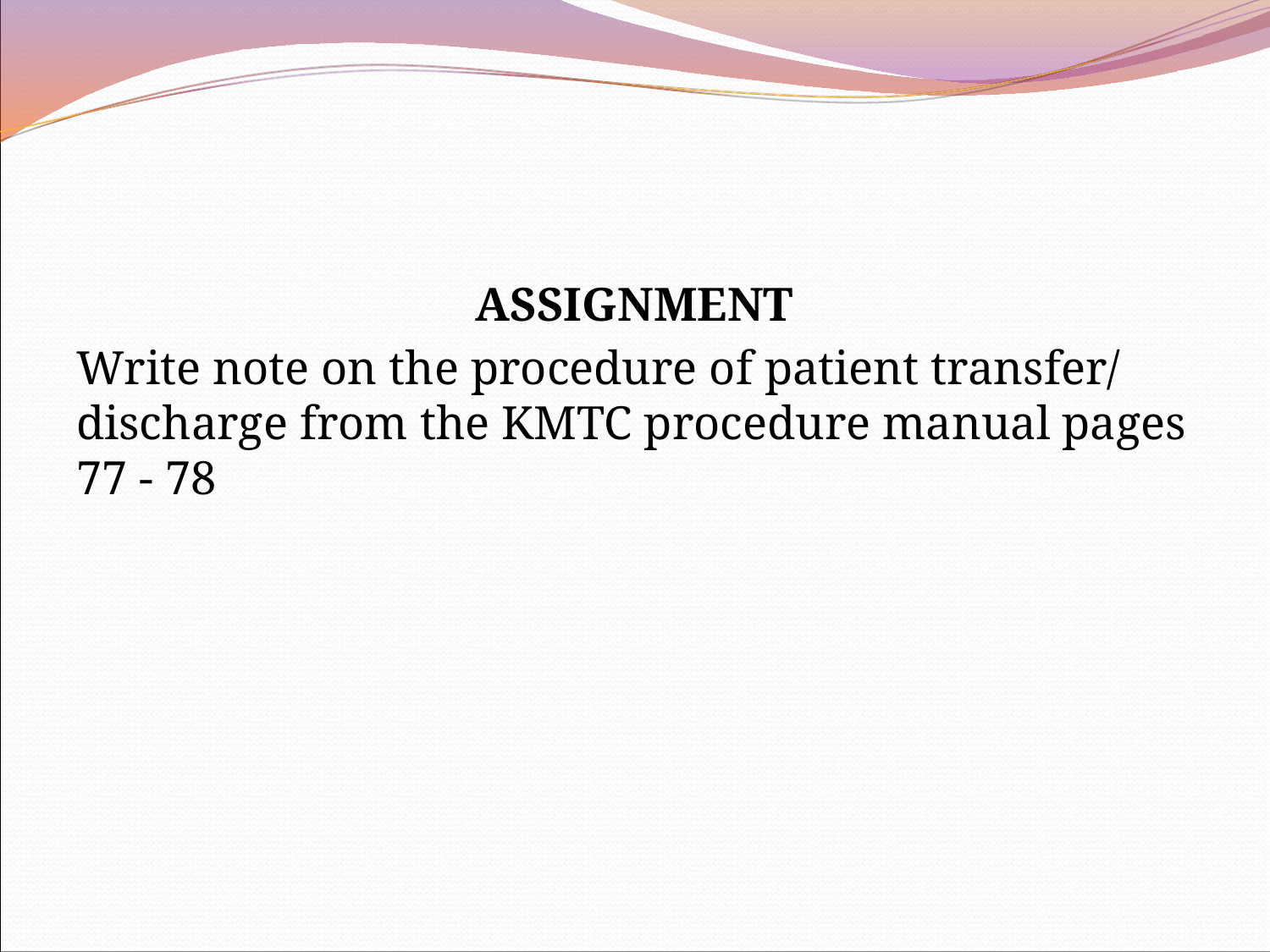

ASSIGNMENT
Write note on the procedure of patient transfer/ discharge from the KMTC procedure manual pages 77 - 78